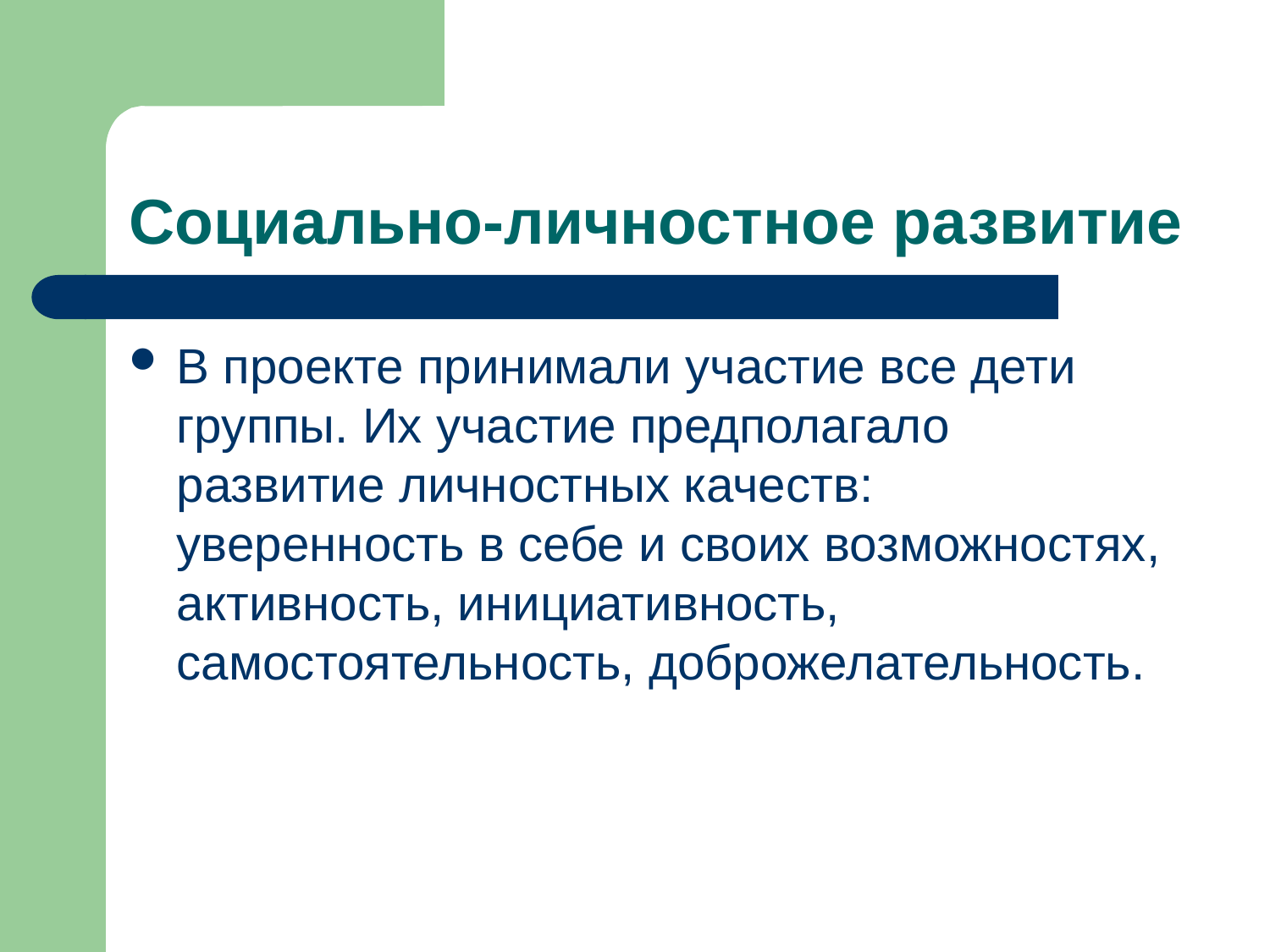

# Социально-личностное развитие
В проекте принимали участие все дети группы. Их участие предполагало развитие личностных качеств: уверенность в себе и своих возможностях, активность, инициативность, самостоятельность, доброжелательность.